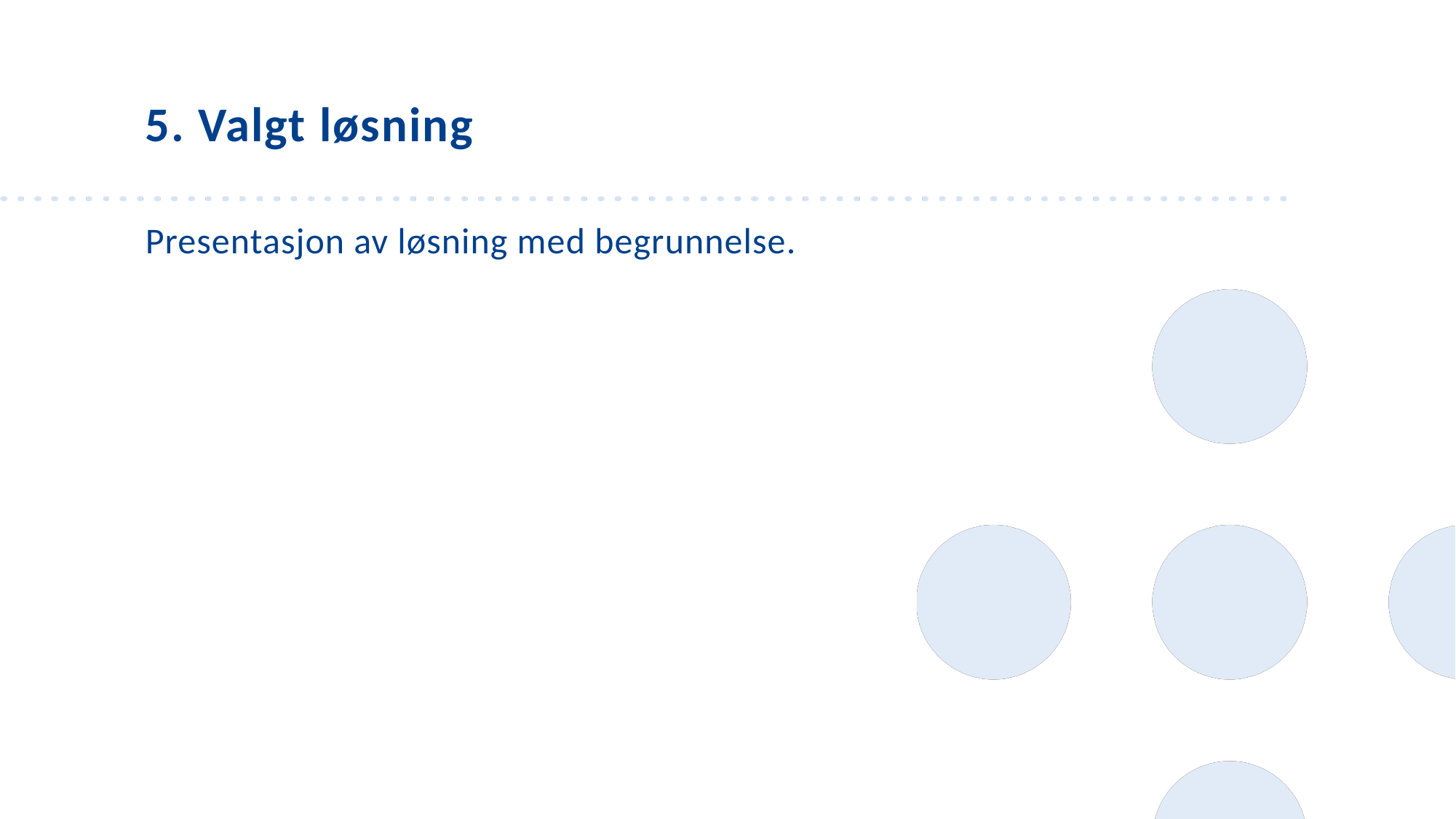

5. Valgt løsning
Presentasjon av løsning med begrunnelse.